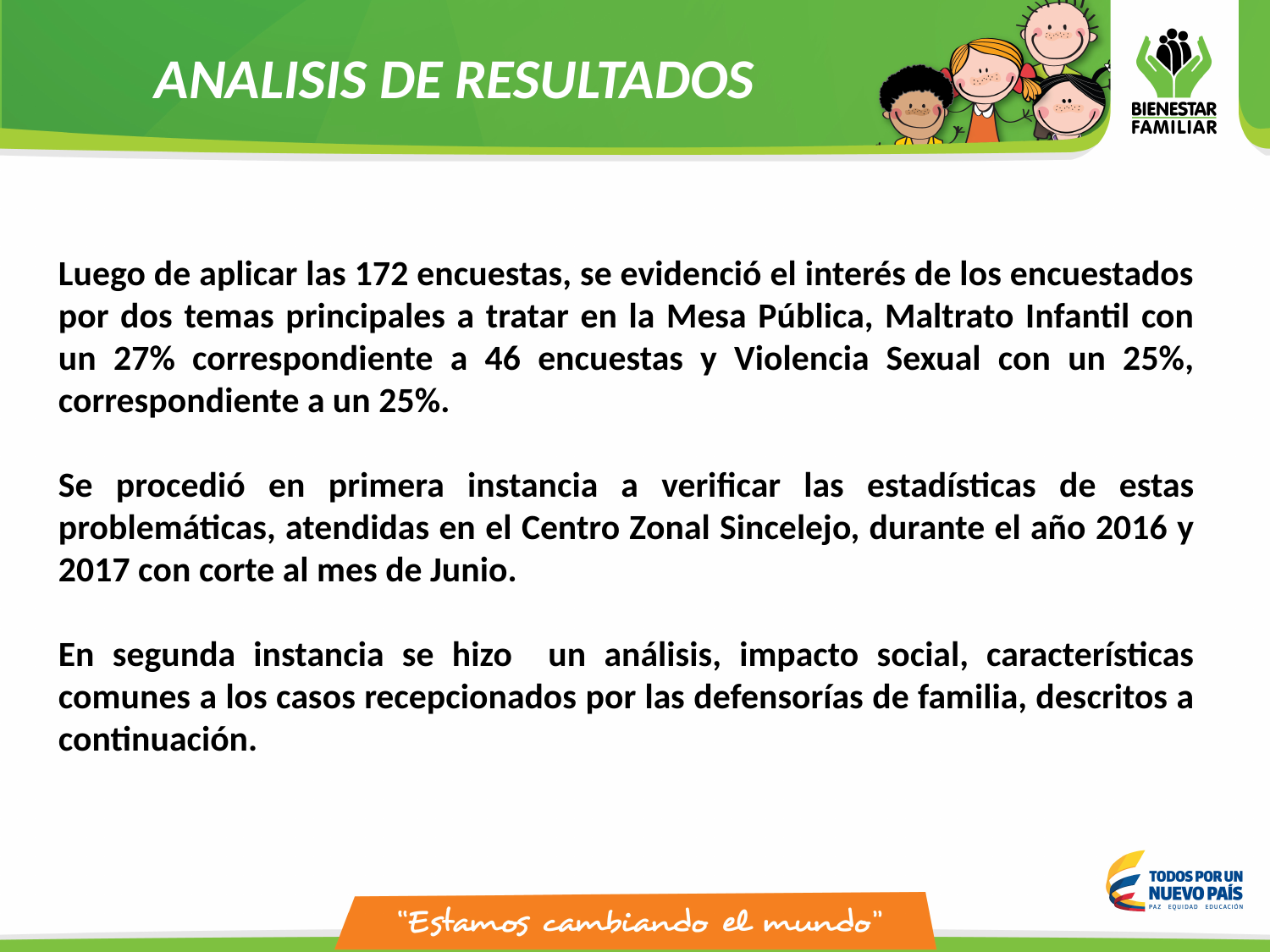

ANALISIS DE RESULTADOS
Luego de aplicar las 172 encuestas, se evidenció el interés de los encuestados por dos temas principales a tratar en la Mesa Pública, Maltrato Infantil con un 27% correspondiente a 46 encuestas y Violencia Sexual con un 25%, correspondiente a un 25%.

Se procedió en primera instancia a verificar las estadísticas de estas problemáticas, atendidas en el Centro Zonal Sincelejo, durante el año 2016 y 2017 con corte al mes de Junio.

En segunda instancia se hizo  un análisis, impacto social, características comunes a los casos recepcionados por las defensorías de familia, descritos a continuación.